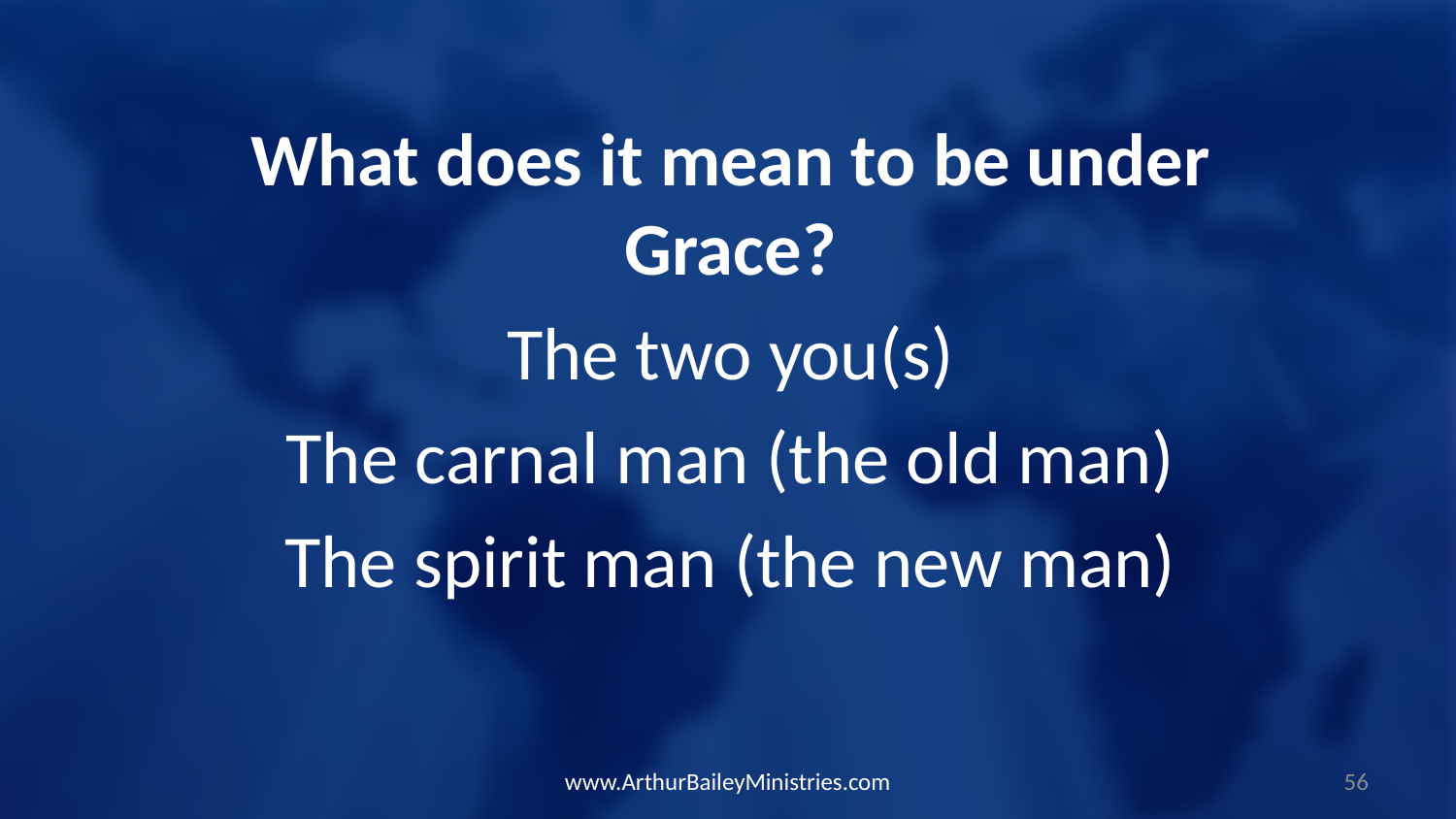

What does it mean to be under Grace?
The two you(s)
The carnal man (the old man)
The spirit man (the new man)

www.ArthurBaileyMinistries.com
56